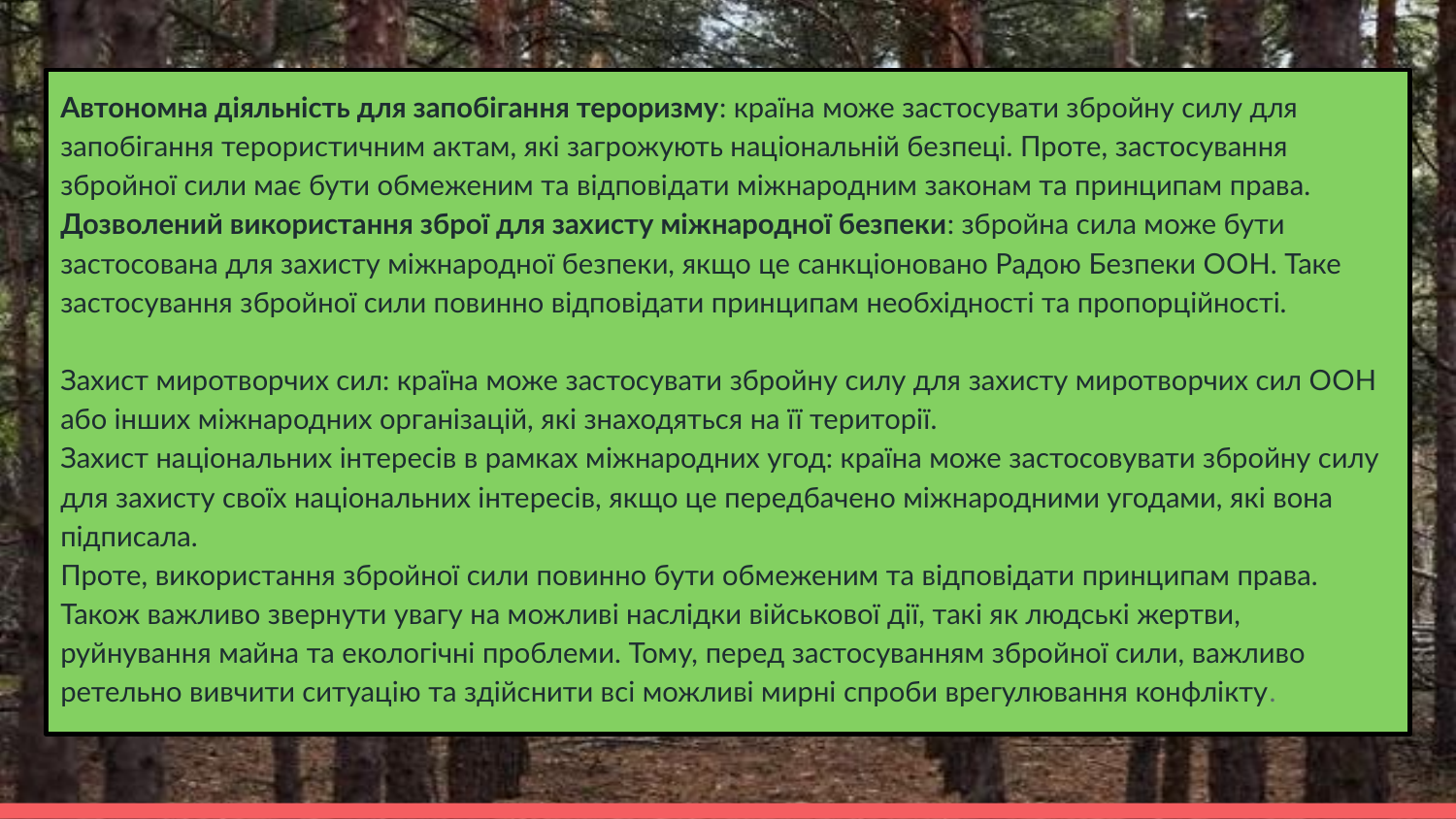

Автономна діяльність для запобігання тероризму: країна може застосувати збройну силу для запобігання терористичним актам, які загрожують національній безпеці. Проте, застосування збройної сили має бути обмеженим та відповідати міжнародним законам та принципам права.
Дозволений використання зброї для захисту міжнародної безпеки: збройна сила може бути застосована для захисту міжнародної безпеки, якщо це санкціоновано Радою Безпеки ООН. Таке застосування збройної сили повинно відповідати принципам необхідності та пропорційності.

Захист миротворчих сил: країна може застосувати збройну силу для захисту миротворчих сил ООН або інших міжнародних організацій, які знаходяться на її території.
Захист національних інтересів в рамках міжнародних угод: країна може застосовувати збройну силу для захисту своїх національних інтересів, якщо це передбачено міжнародними угодами, які вона підписала.
Проте, використання збройної сили повинно бути обмеженим та відповідати принципам права. Також важливо звернути увагу на можливі наслідки військової дії, такі як людські жертви, руйнування майна та екологічні проблеми. Тому, перед застосуванням збройної сили, важливо ретельно вивчити ситуацію та здійснити всі можливі мирні спроби врегулювання конфлікту.